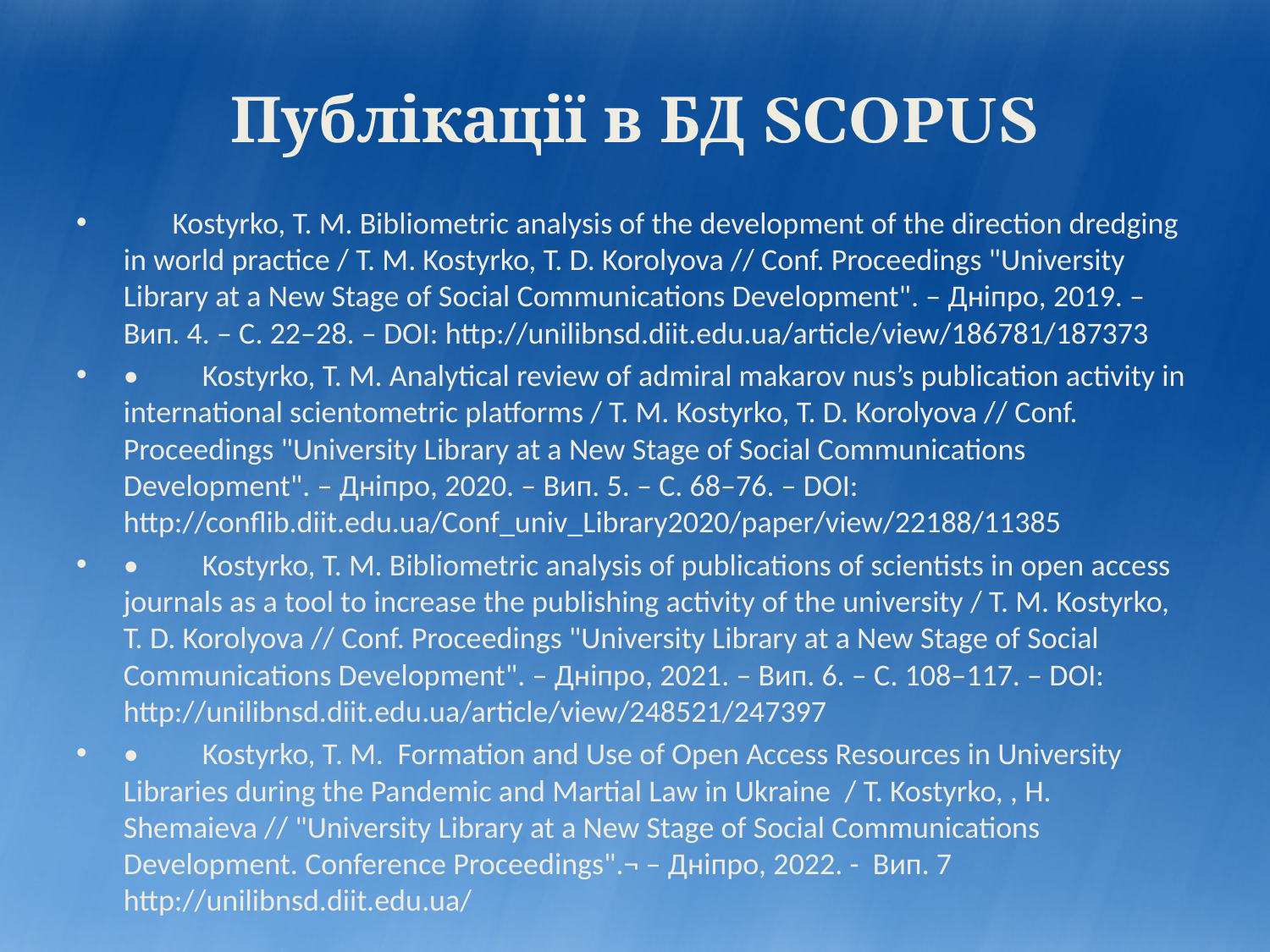

# Публікації в БД SCOPUS
       Kostyrko, T. M. Bibliometric analysis of the development of the direction dredging in world practice / T. M. Kostyrko, T. D. Korolyova // Conf. Proceedings "University Library at a New Stage of Social Communications Development". – Дніпро, 2019. – Вип. 4. – С. 22–28. – DOI: http://unilibnsd.diit.edu.ua/article/view/186781/187373
•	Kostyrko, T. M. Analytical review of admiral makarov nus’s publication activity in international scientometric platforms / T. M. Kostyrko, T. D. Korolyova // Conf. Proceedings "University Library at a New Stage of Social Communications Development". – Дніпро, 2020. – Вип. 5. – С. 68–76. – DOI: http://conflib.diit.edu.ua/Conf_univ_Library2020/paper/view/22188/11385
•	Kostyrko, T. M. Bibliometric analysis of publications of scientists in open access journals as a tool to increase the publishing activity of the university / T. M. Kostyrko, T. D. Korolyova // Conf. Proceedings "University Library at a New Stage of Social Communications Development". – Дніпро, 2021. – Вип. 6. – С. 108–117. – DOI: http://unilibnsd.diit.edu.ua/article/view/248521/247397
•	Kostyrko, Т. М.  Formation and Use of Open Access Resources in University Libraries during the Pandemic and Martial Law in Ukraine  / T. Kostyrko, , H. Shemaieva // "University Library at a New Stage of Social Communications Development. Conference Proceedings".¬ – Дніпро, 2022. -  Вип. 7 http://unilibnsd.diit.edu.ua/